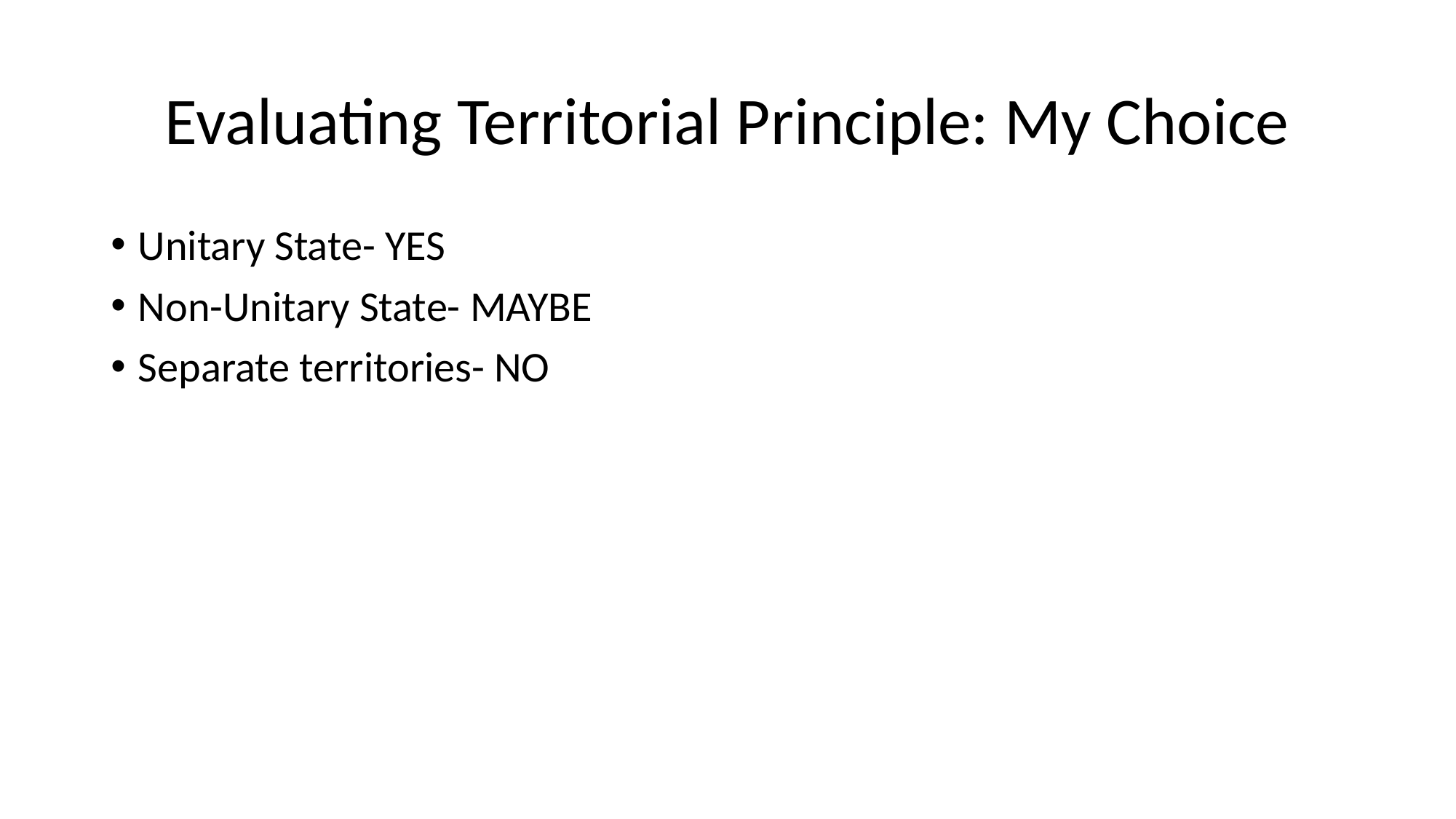

# Evaluating Territorial Principle: My Choice
Unitary State- YES
Non-Unitary State- MAYBE
Separate territories- NO